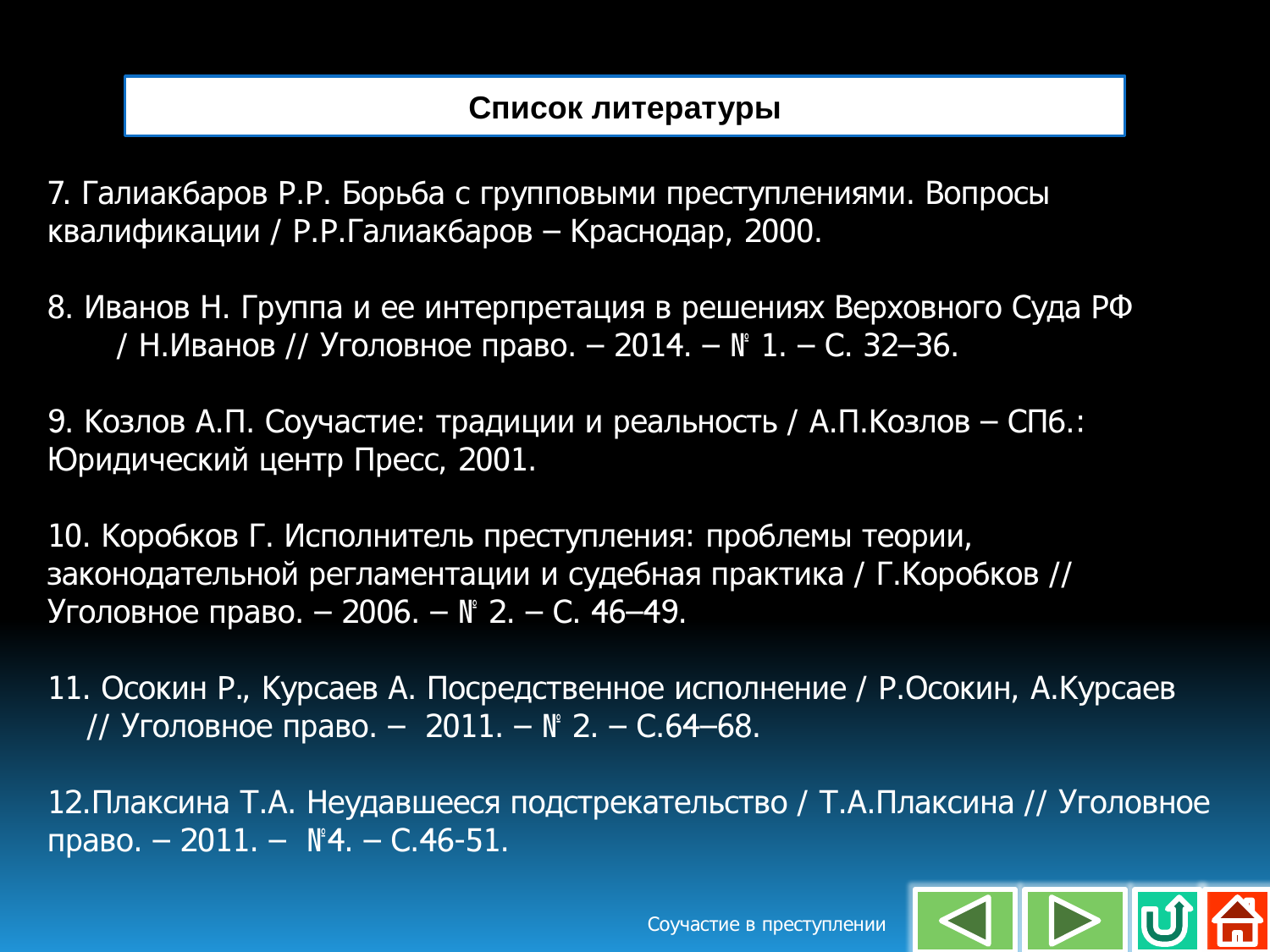

Список литературы

7. Галиакбаров Р.Р. Борьба с групповыми преступлениями. Вопросы квалификации / Р.Р.Галиакбаров – Краснодар, 2000.

8. Иванов Н. Группа и ее интерпретация в решениях Верховного Суда РФ                / Н.Иванов // Уголовное право. – 2014. – № 1. – С. 32–36.

9. Козлов А.П. Соучастие: традиции и реальность / А.П.Козлов – СПб.: Юридический центр Пресс, 2001.

10. Коробков Г. Исполнитель преступления: проблемы теории, законодательной регламентации и судебная практика / Г.Коробков // Уголовное право. – 2006. – № 2. – С. 46–49.

11. Осокин Р., Курсаев А. Посредственное исполнение / Р.Осокин, А.Курсаев         // Уголовное право. –  2011. – № 2. – С.64–68.

12.Плаксина Т.А. Неудавшееся подстрекательство / Т.А.Плаксина // Уголовное право. – 2011. –  №4. – С.46-51.

Соучастие в преступлении